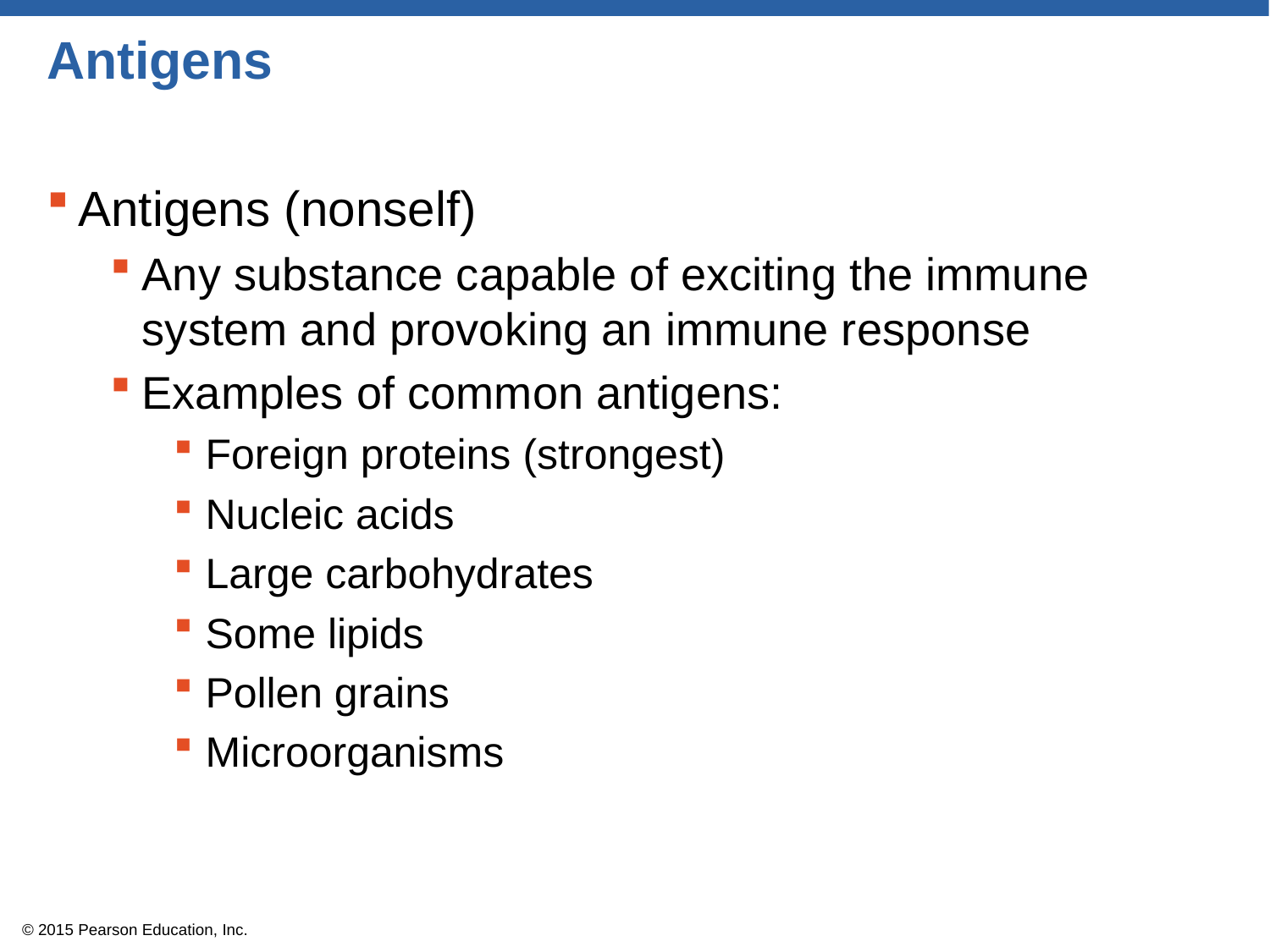

# Antigens
Antigens (nonself)
Any substance capable of exciting the immune system and provoking an immune response
Examples of common antigens:
Foreign proteins (strongest)
Nucleic acids
Large carbohydrates
Some lipids
Pollen grains
Microorganisms
© 2015 Pearson Education, Inc.